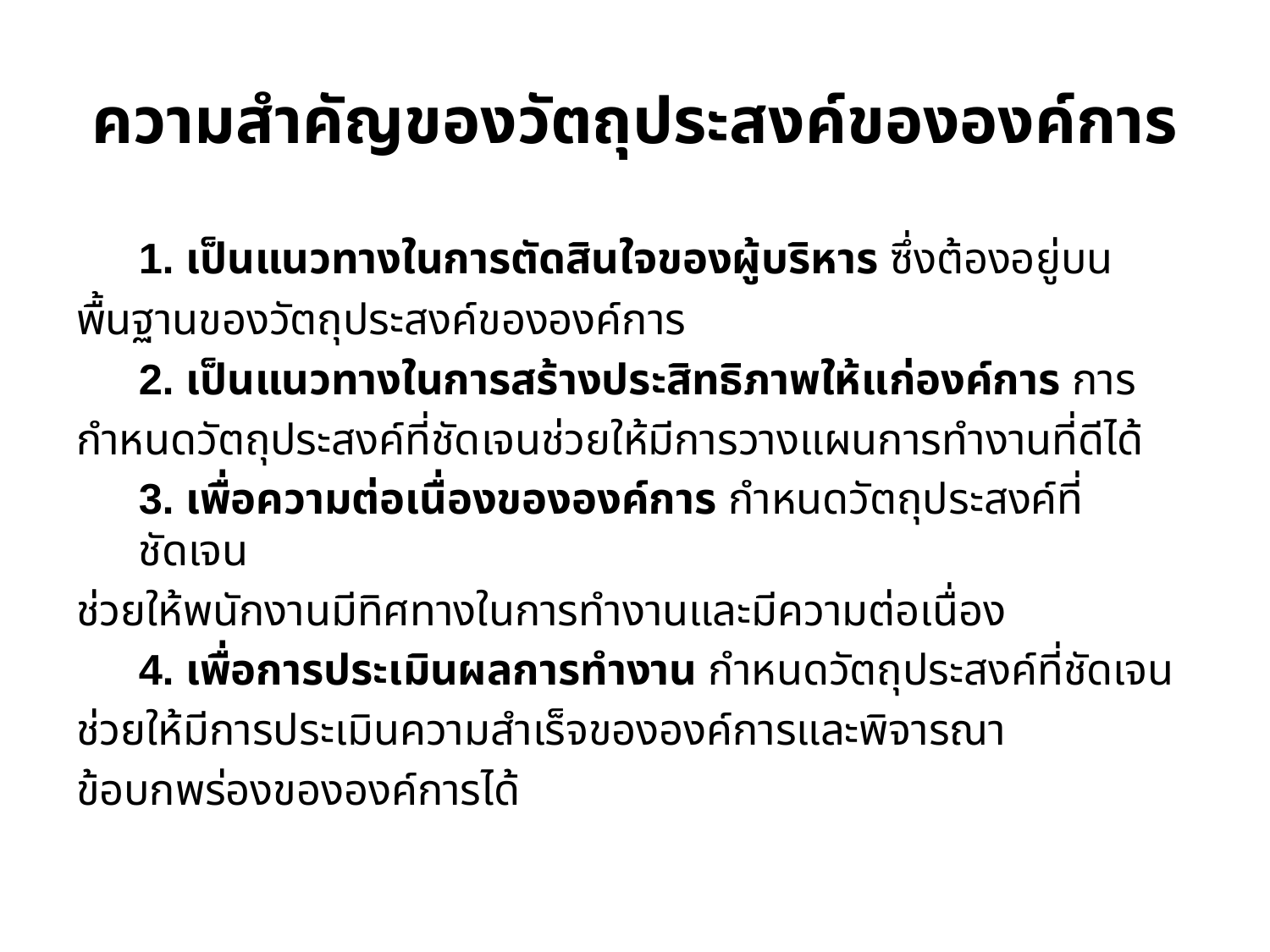

# ความสำคัญของวัตถุประสงค์ขององค์การ
	1. เป็นแนวทางในการตัดสินใจของผู้บริหาร ซึ่งต้องอยู่บน
พื้นฐานของวัตถุประสงค์ขององค์การ
	2. เป็นแนวทางในการสร้างประสิทธิภาพให้แก่องค์การ การ
กำหนดวัตถุประสงค์ที่ชัดเจนช่วยให้มีการวางแผนการทำงานที่ดีได้
	3. เพื่อความต่อเนื่องขององค์การ กำหนดวัตถุประสงค์ที่ชัดเจน
ช่วยให้พนักงานมีทิศทางในการทำงานและมีความต่อเนื่อง
	4. เพื่อการประเมินผลการทำงาน กำหนดวัตถุประสงค์ที่ชัดเจน
ช่วยให้มีการประเมินความสำเร็จขององค์การและพิจารณา
ข้อบกพร่องขององค์การได้